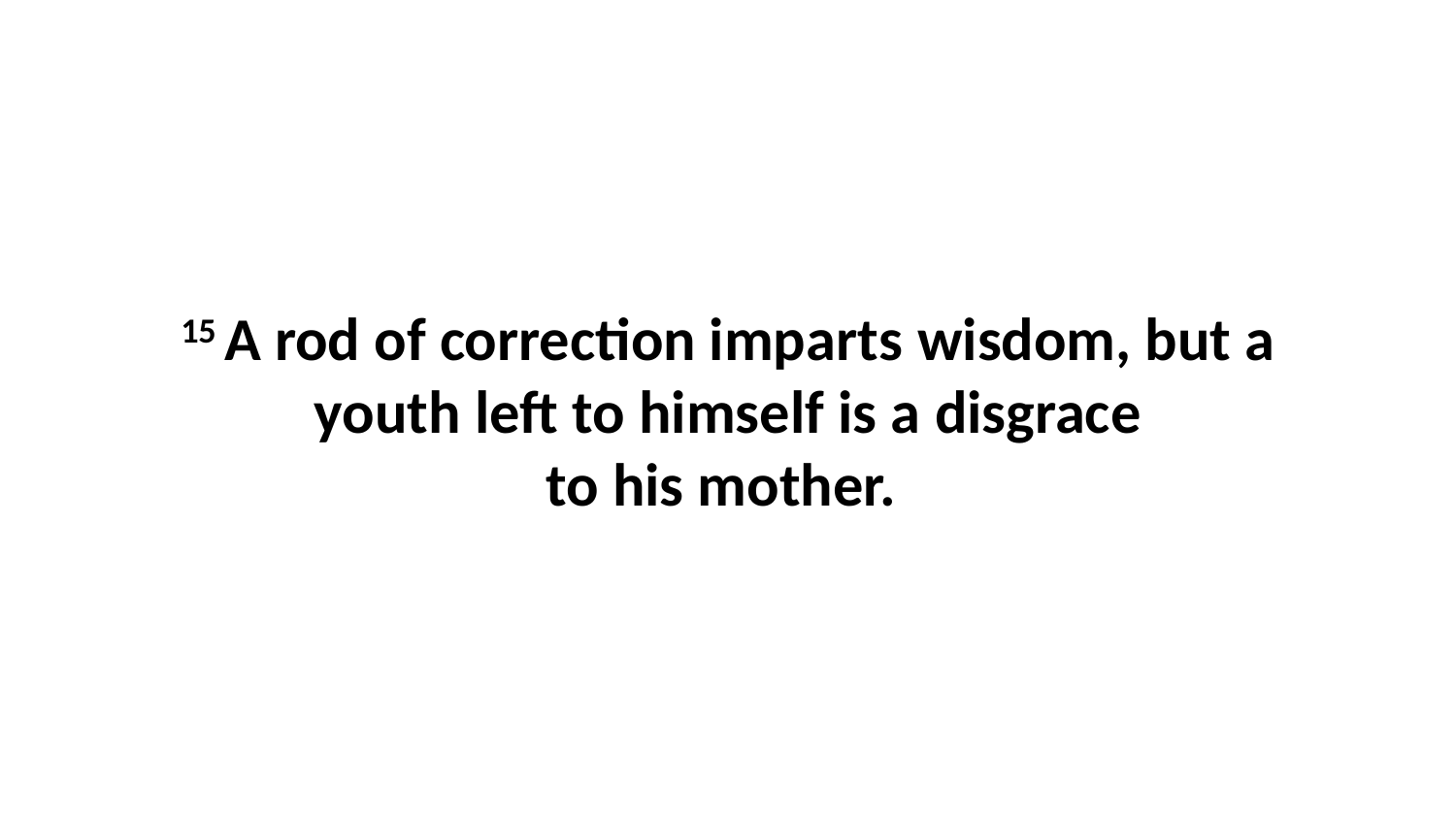

15 A rod of correction imparts wisdom, but a youth left to himself is a disgrace to his mother.